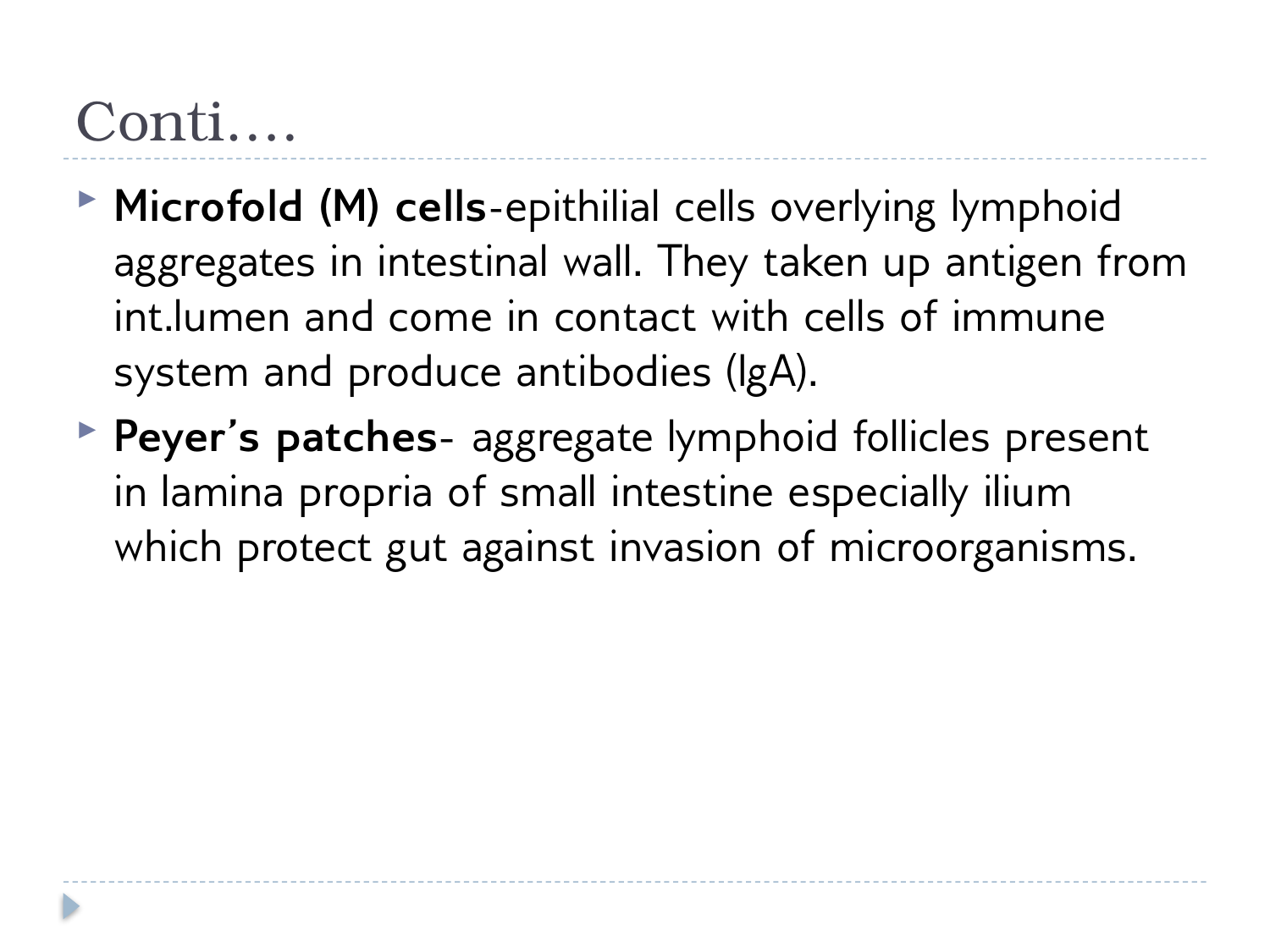

# Conti….
Microfold (M) cells-epithilial cells overlying lymphoid aggregates in intestinal wall. They taken up antigen from int.lumen and come in contact with cells of immune system and produce antibodies (IgA).
Peyer’s patches- aggregate lymphoid follicles present in lamina propria of small intestine especially ilium which protect gut against invasion of microorganisms.